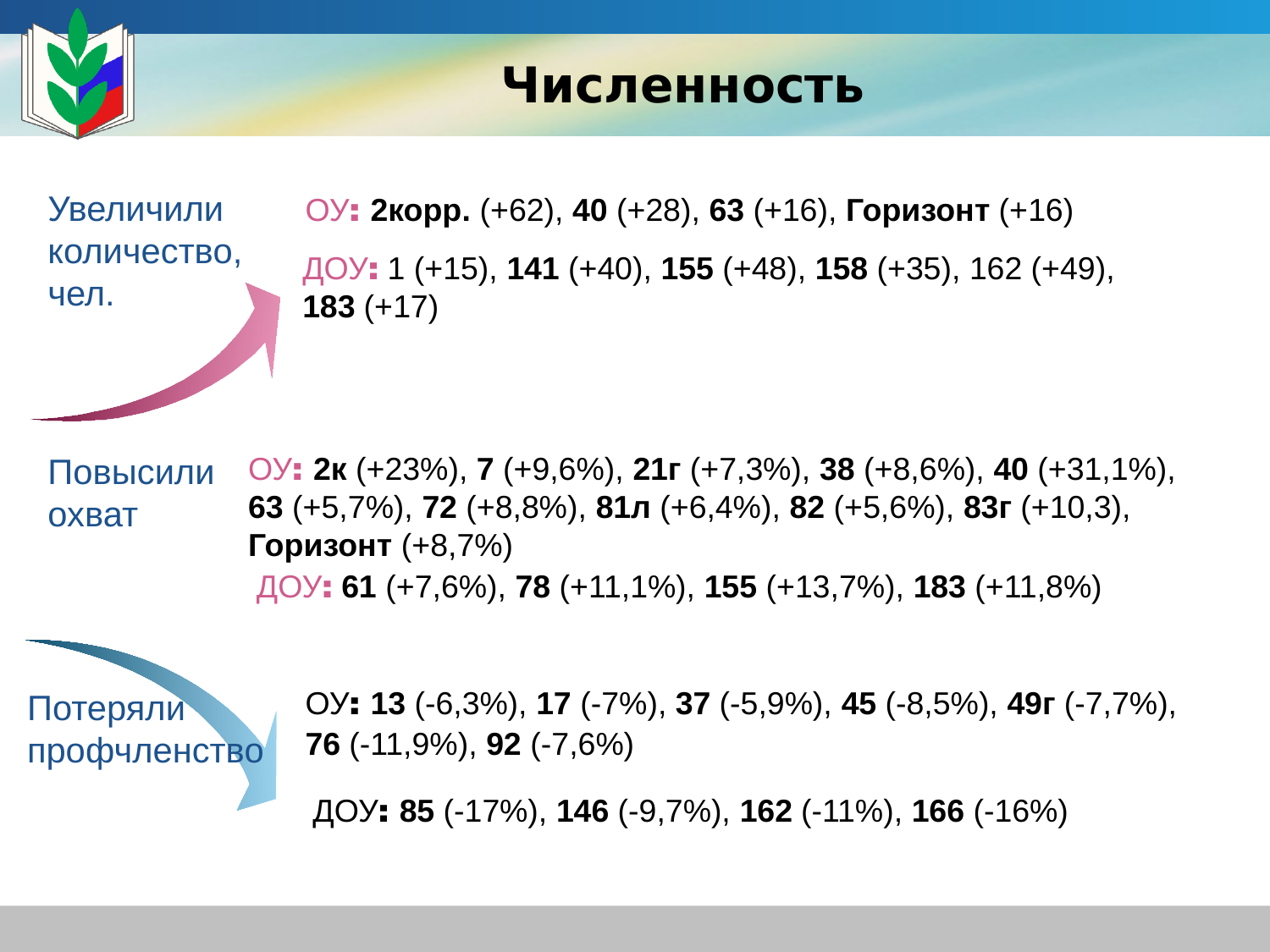

# Численность
Увеличили количество, чел.
ОУ: 2корр. (+62), 40 (+28), 63 (+16), Горизонт (+16)

ДОУ: 1 (+15), 141 (+40), 155 (+48), 158 (+35), 162 (+49), 183 (+17)
ОУ: 2к (+23%), 7 (+9,6%), 21г (+7,3%), 38 (+8,6%), 40 (+31,1%),    63 (+5,7%), 72 (+8,8%), 81л (+6,4%), 82 (+5,6%), 83г (+10,3), Горизонт (+8,7%)
Повысили охват
ДОУ: 61 (+7,6%), 78 (+11,1%), 155 (+13,7%), 183 (+11,8%)

ОУ: 13 (-6,3%), 17 (-7%), 37 (-5,9%), 45 (-8,5%), 49г (-7,7%), 76 (-11,9%), 92 (-7,6%)
Потеряли   профчленство
ДОУ: 85 (-17%), 146 (-9,7%), 162 (-11%), 166 (-16%)